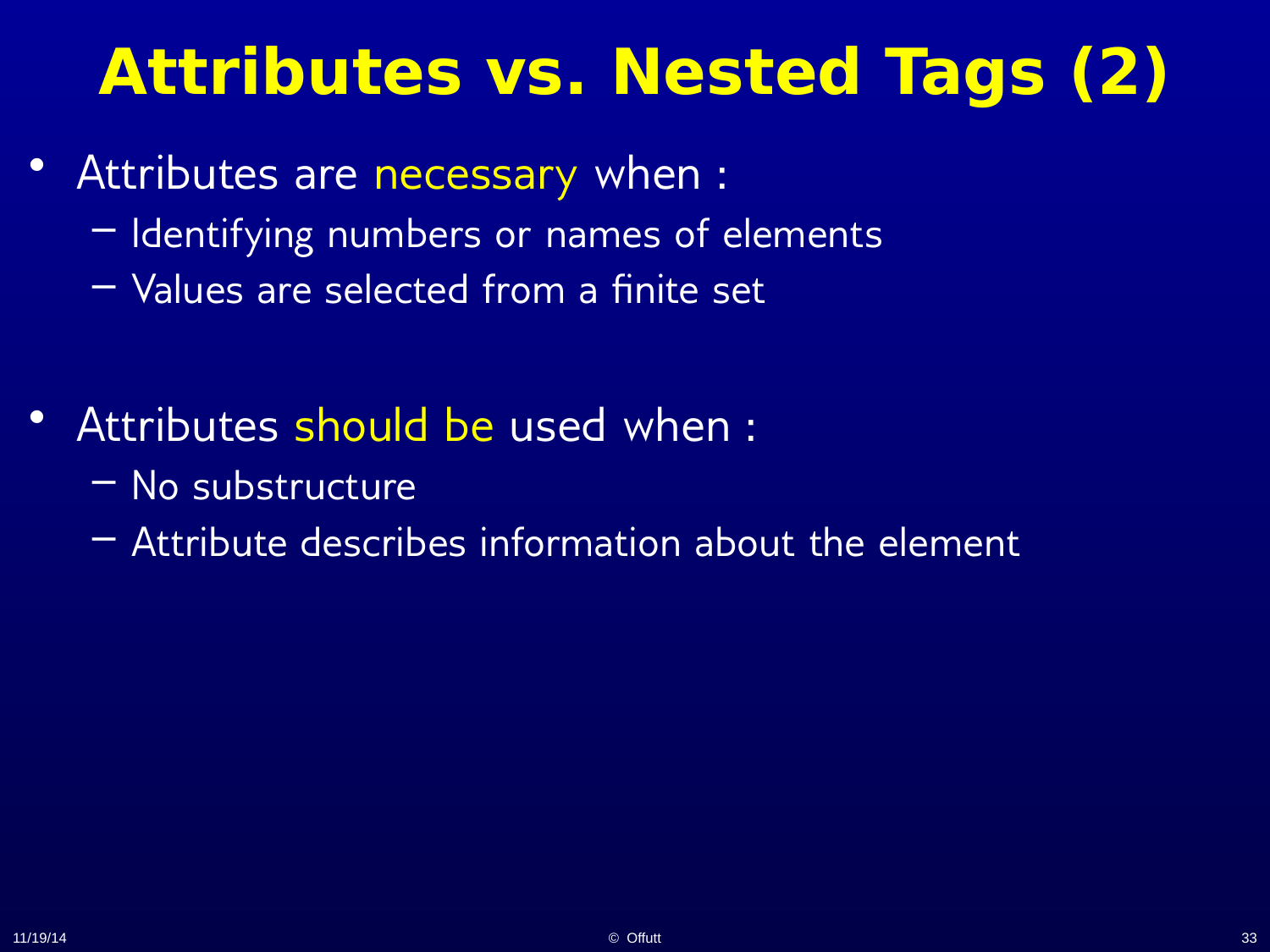

# Attributes vs. Nested Tags (2)
Attributes are necessary when :
Identifying numbers or names of elements
Values are selected from a finite set

Attributes should be used when :
No substructure
Attribute describes information about the element
11/19/14
©  Offutt
33